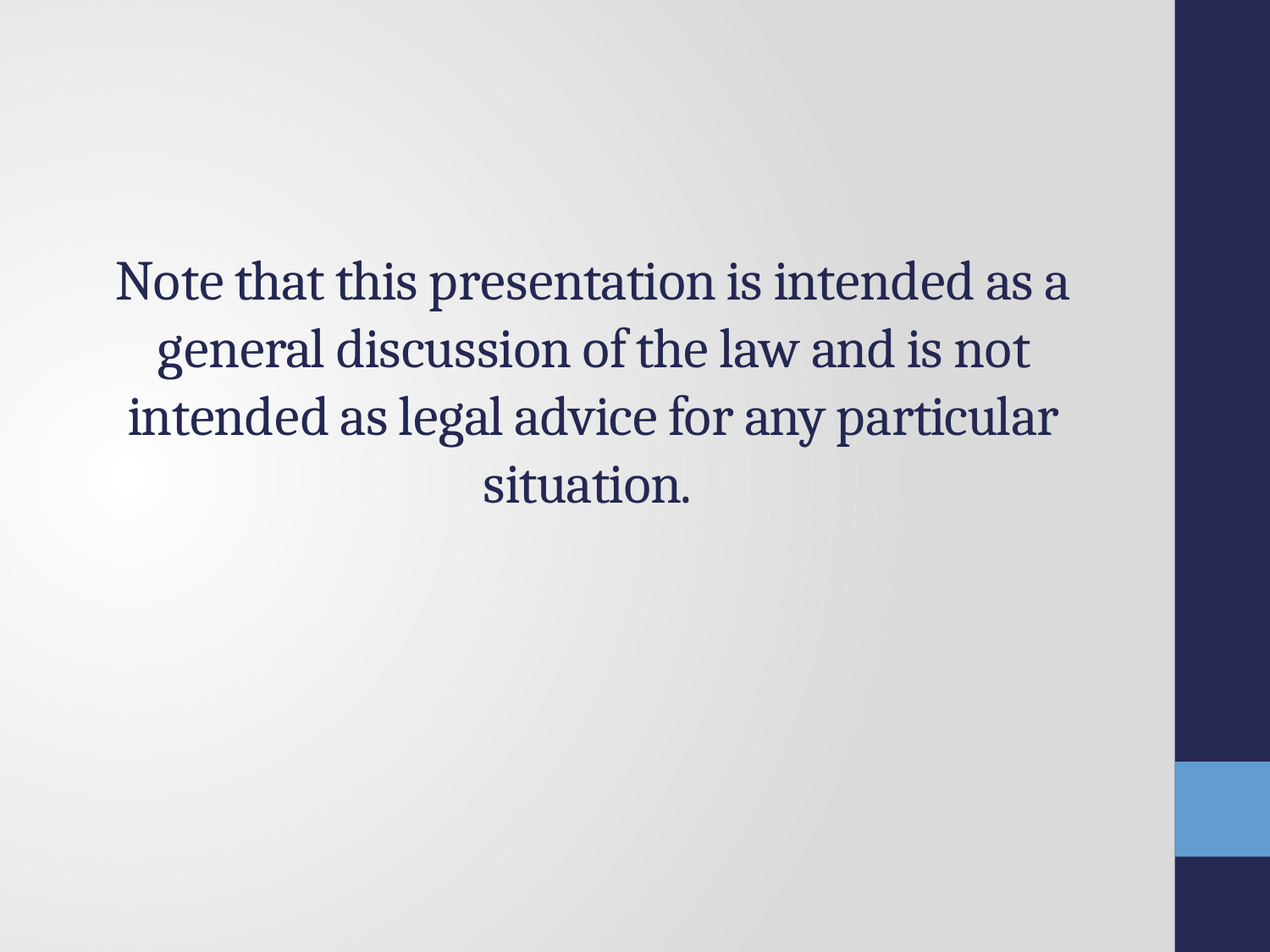

# Note that this presentation is intended as a general discussion of the law and is not intended as legal advice for any particular situation.